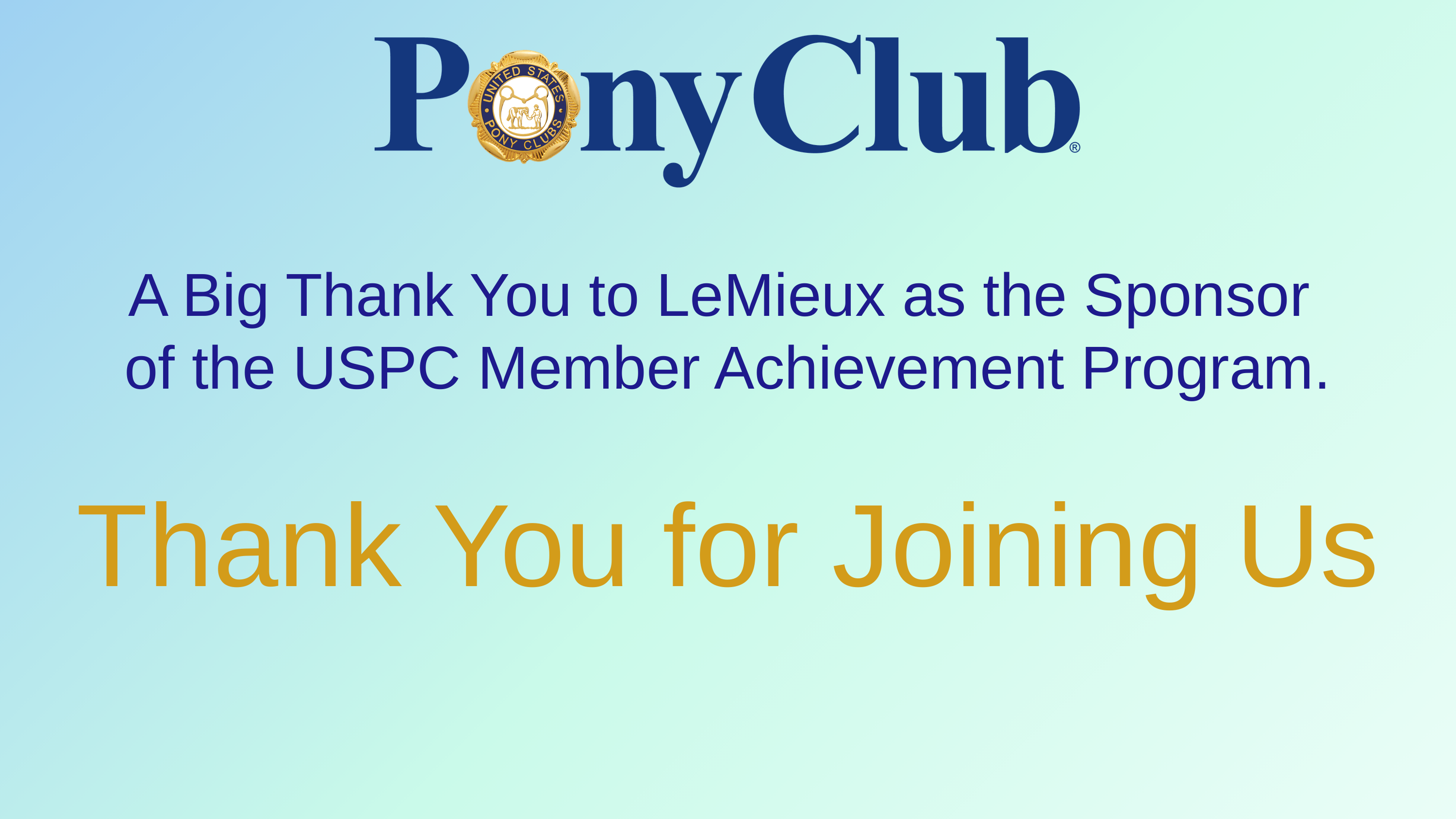

A Big Thank You to LeMieux as the Sponsor
of the USPC Member Achievement Program.
Thank You for Joining Us